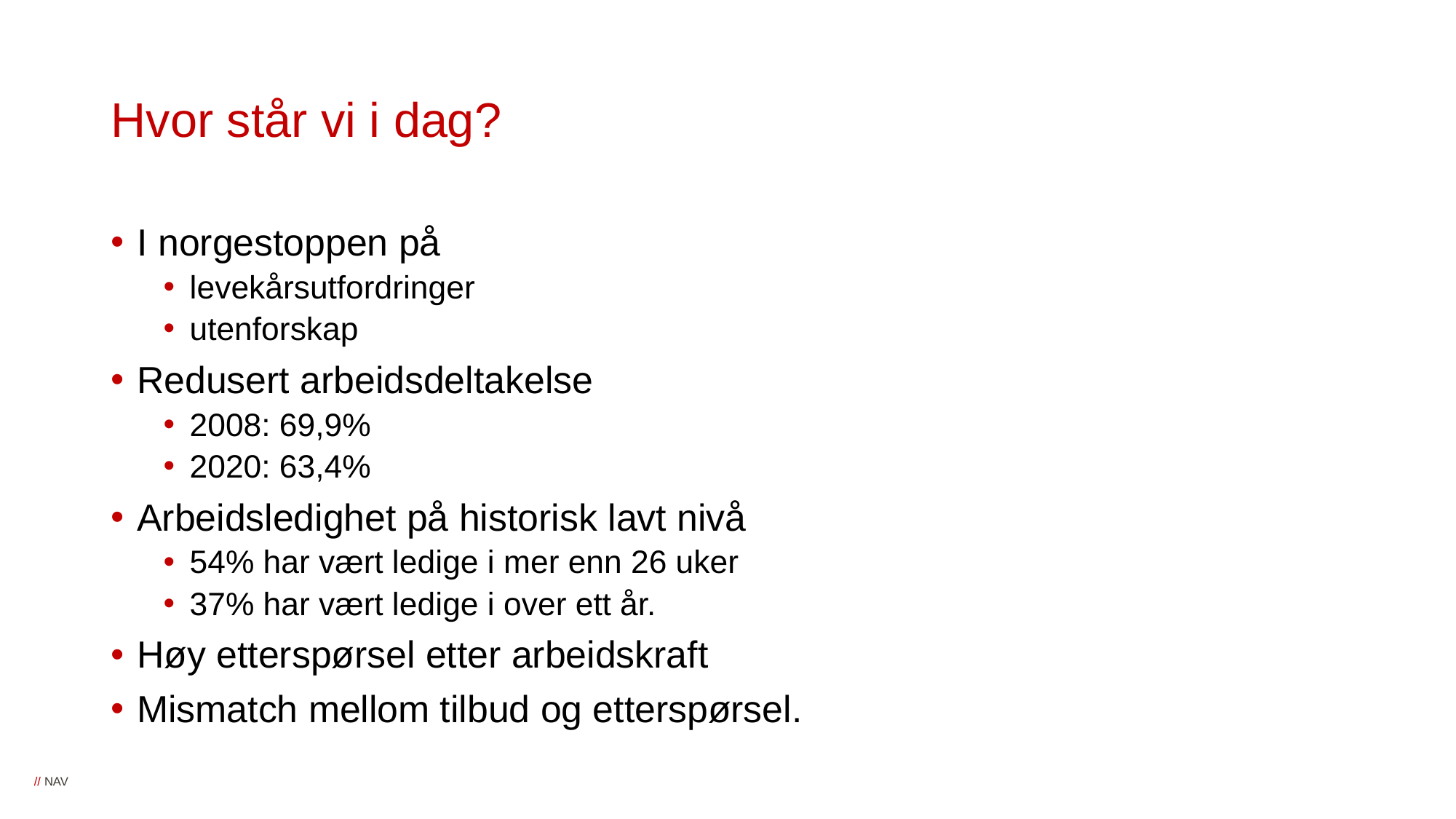

# Hvor står vi i dag?
I norgestoppen på
levekårsutfordringer
utenforskap
Redusert arbeidsdeltakelse
2008: 69,9%
2020: 63,4%
Arbeidsledighet på historisk lavt nivå
54% har vært ledige i mer enn 26 uker
37% har vært ledige i over ett år.
Høy etterspørsel etter arbeidskraft
Mismatch mellom tilbud og etterspørsel.